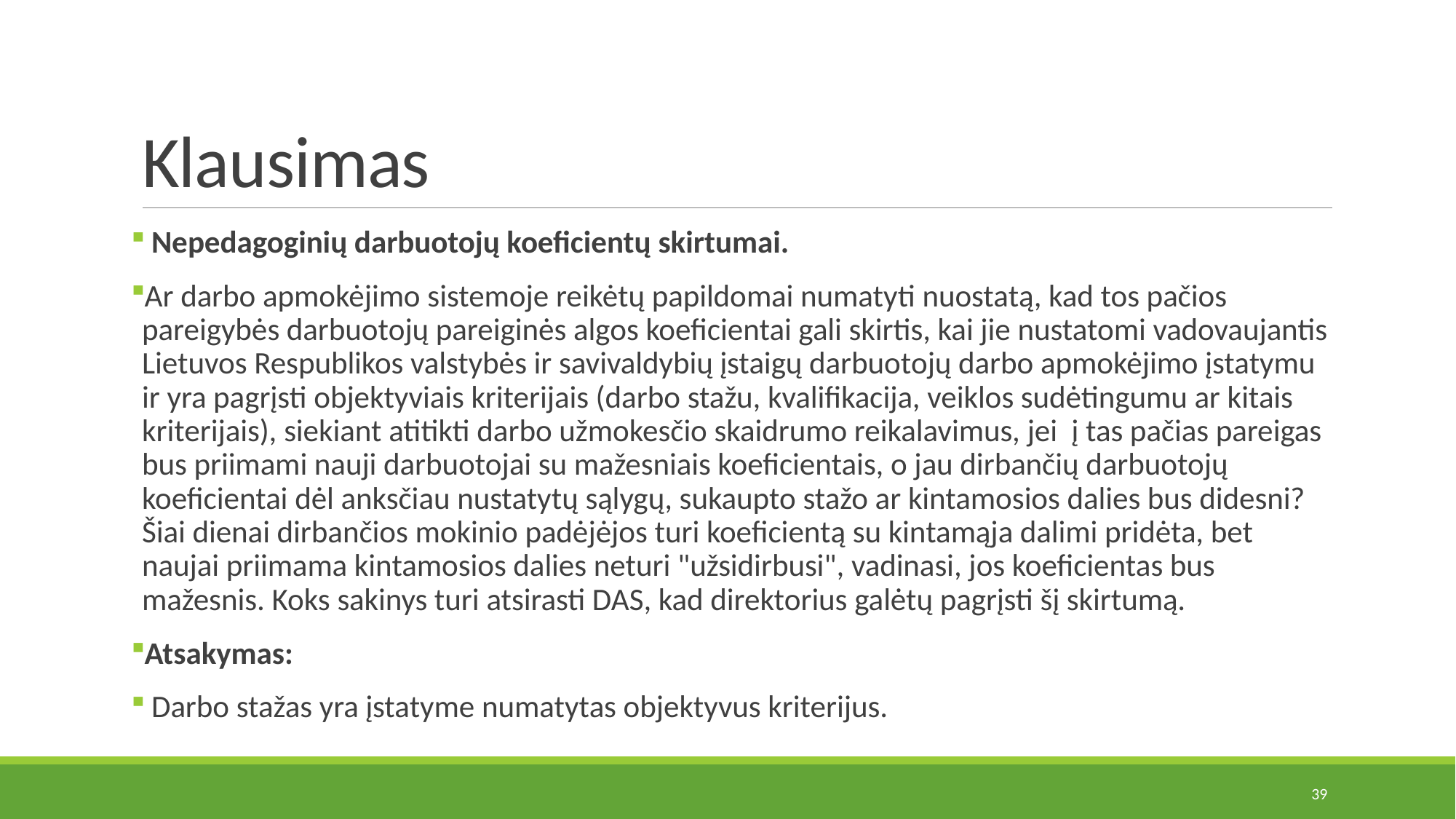

# Klausimas
 Nepedagoginių darbuotojų koeficientų skirtumai.
Ar darbo apmokėjimo sistemoje reikėtų papildomai numatyti nuostatą, kad tos pačios pareigybės darbuotojų pareiginės algos koeficientai gali skirtis, kai jie nustatomi vadovaujantis Lietuvos Respublikos valstybės ir savivaldybių įstaigų darbuotojų darbo apmokėjimo įstatymu ir yra pagrįsti objektyviais kriterijais (darbo stažu, kvalifikacija, veiklos sudėtingumu ar kitais kriterijais), siekiant atitikti darbo užmokesčio skaidrumo reikalavimus, jei  į tas pačias pareigas bus priimami nauji darbuotojai su mažesniais koeficientais, o jau dirbančių darbuotojų koeficientai dėl anksčiau nustatytų sąlygų, sukaupto stažo ar kintamosios dalies bus didesni? Šiai dienai dirbančios mokinio padėjėjos turi koeficientą su kintamąja dalimi pridėta, bet naujai priimama kintamosios dalies neturi "užsidirbusi", vadinasi, jos koeficientas bus mažesnis. Koks sakinys turi atsirasti DAS, kad direktorius galėtų pagrįsti šį skirtumą.
Atsakymas:
 Darbo stažas yra įstatyme numatytas objektyvus kriterijus.

39